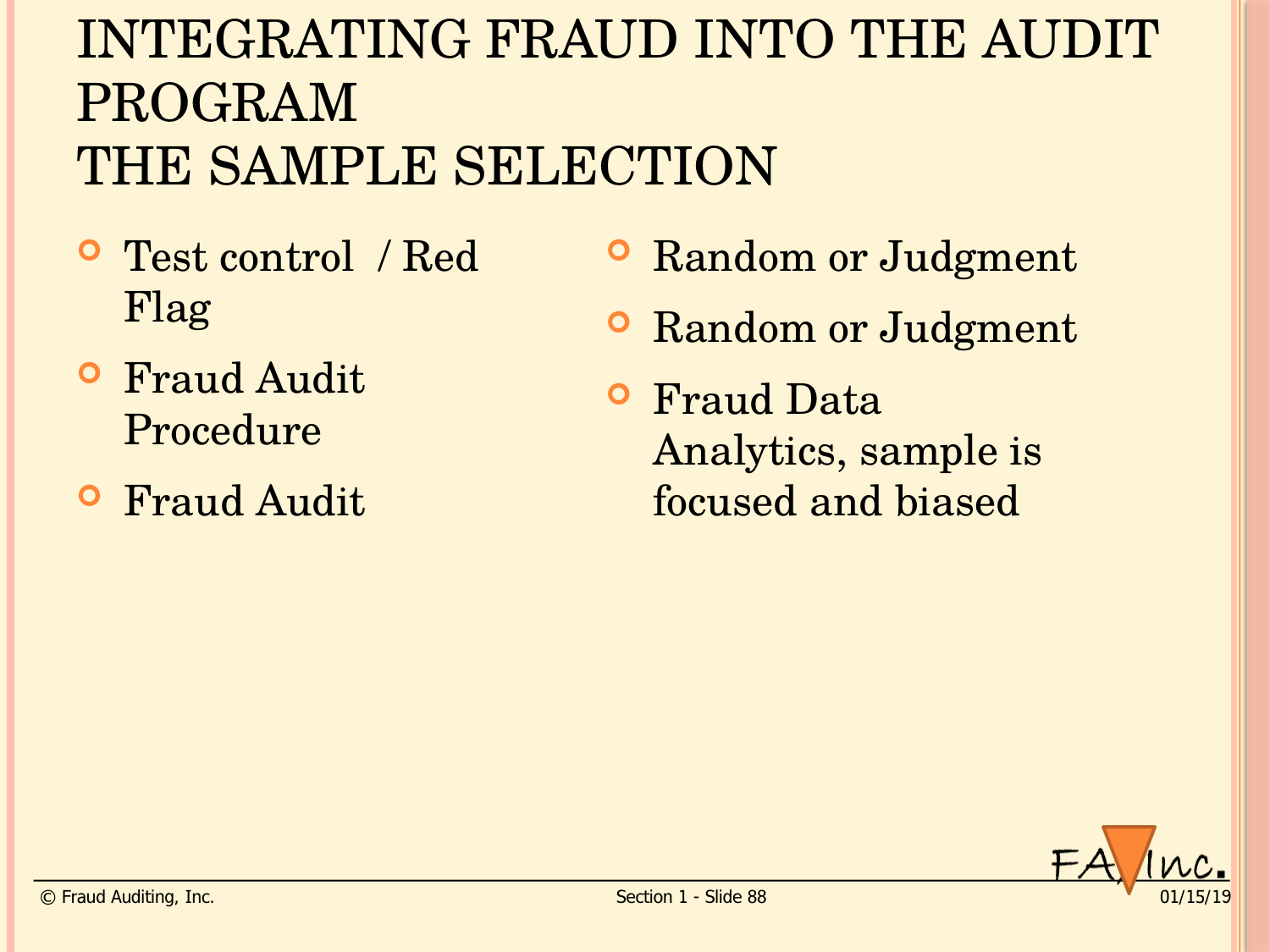

# Integrating Fraud Into The Audit Program The Sample Selection
Test control  / Red Flag
Fraud Audit Procedure
Fraud Audit
Random or Judgment
Random or Judgment
Fraud Data Analytics, sample is focused and biased